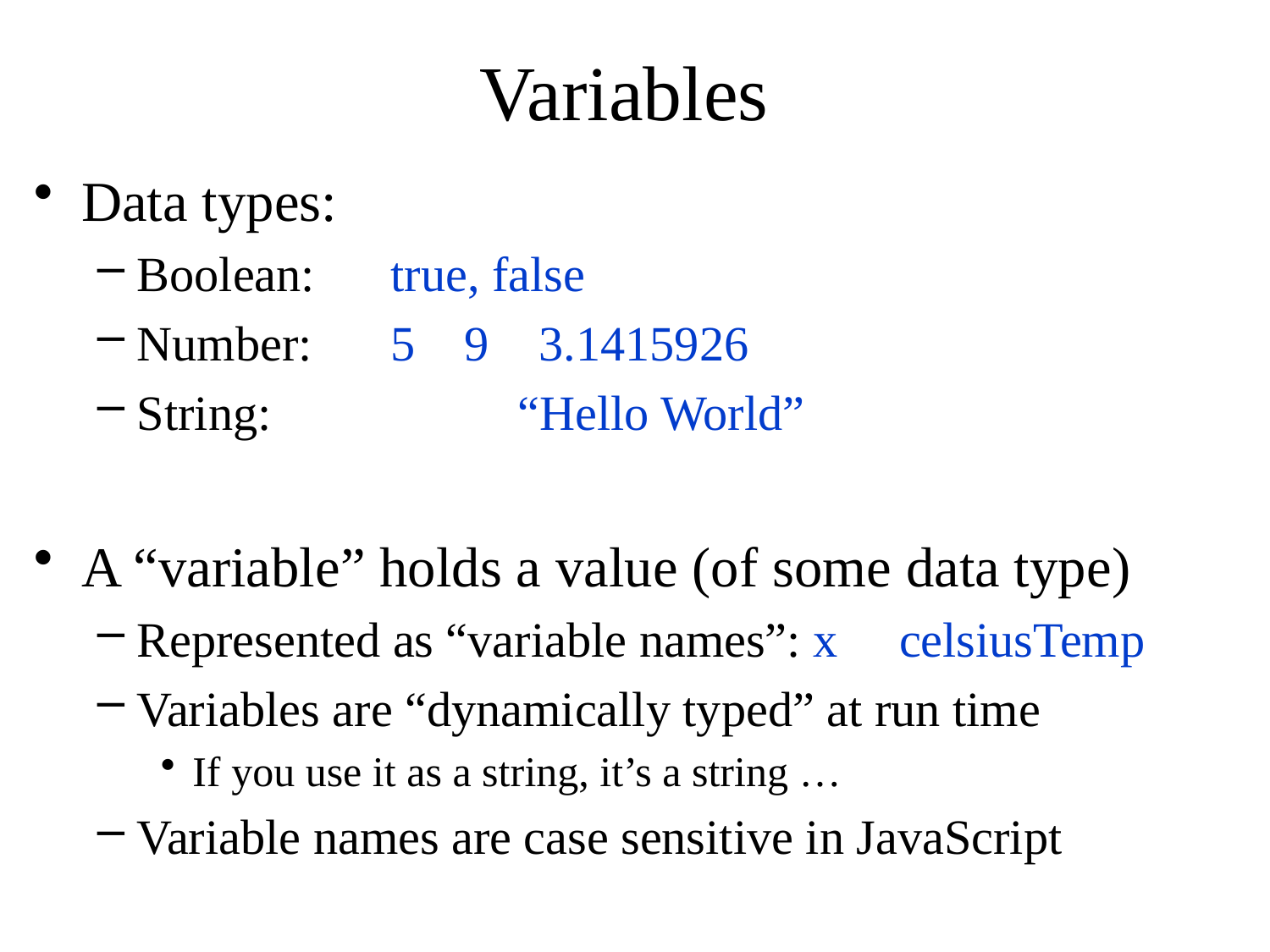

# Variables
Data types:
Boolean: 	true, false
Number: 	5    9    3.1415926
String: 		“Hello World”

A “variable” holds a value (of some data type)
Represented as “variable names”: x     celsiusTemp
Variables are “dynamically typed” at run time
If you use it as a string, it’s a string …
Variable names are case sensitive in JavaScript